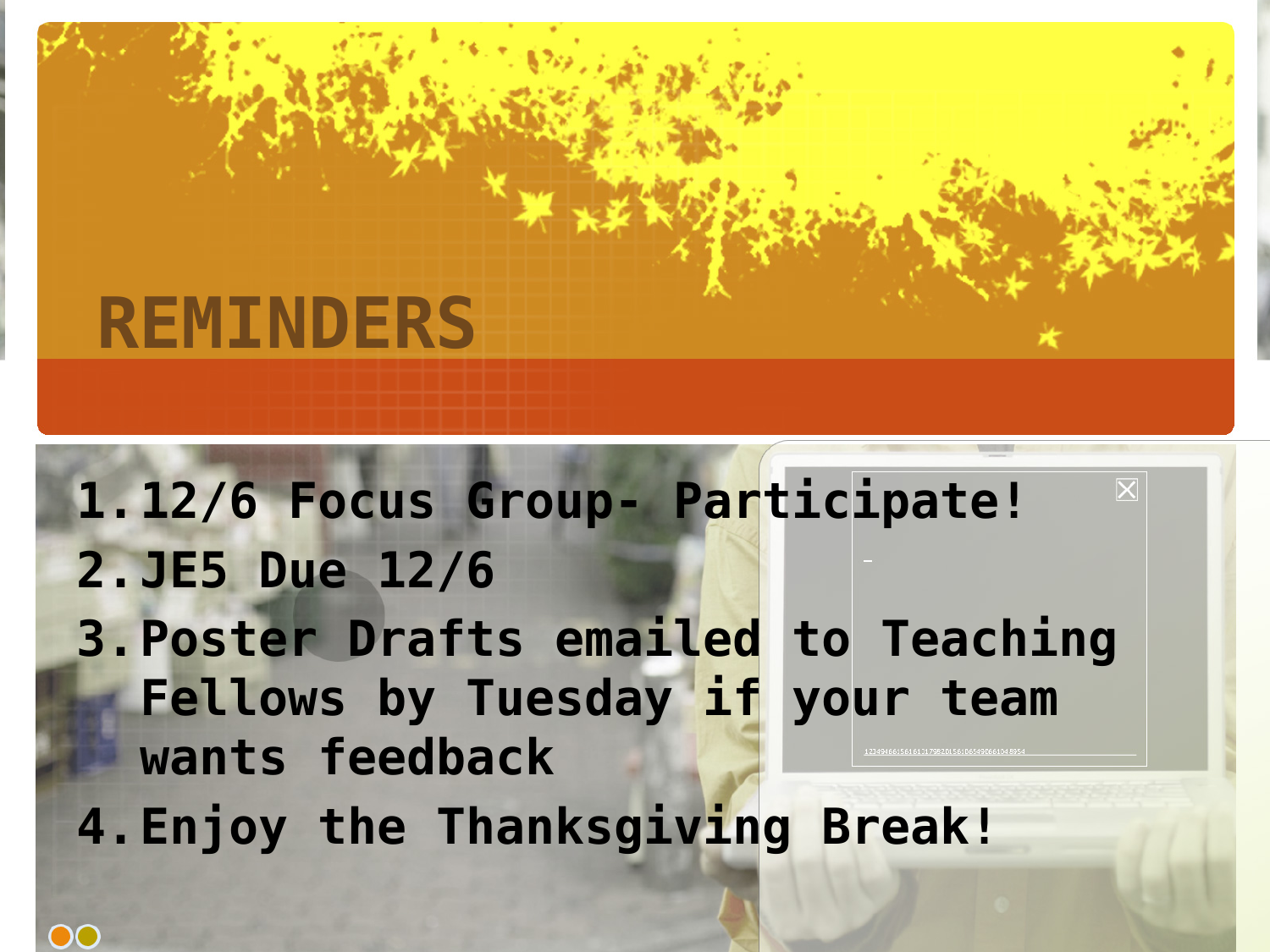

# Reminders
12/6 Focus Group- Participate!
JE5 Due 12/6
Poster Drafts emailed to Teaching Fellows by Tuesday if your team wants feedback
Enjoy the Thanksgiving Break!